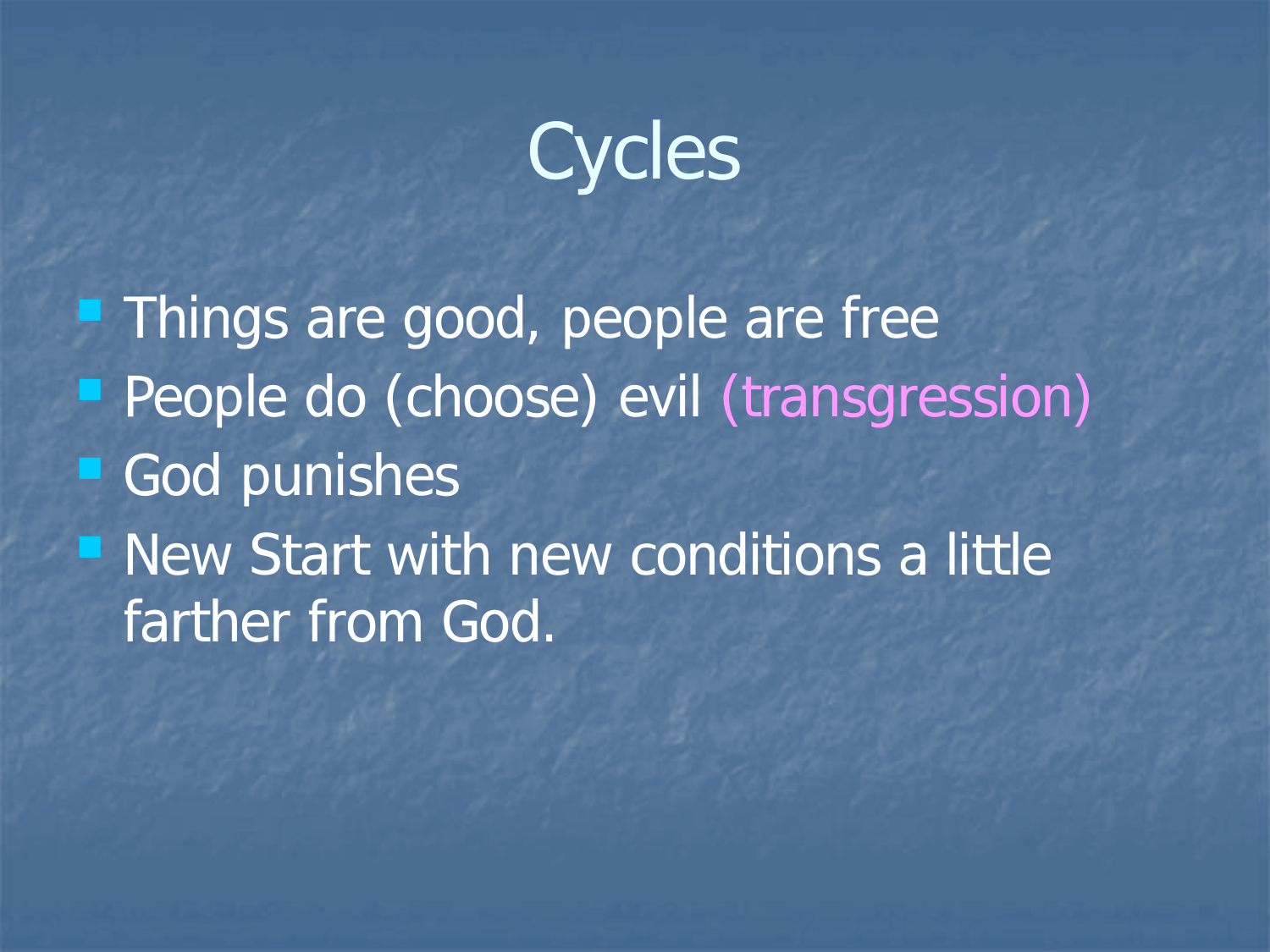

# Cycles
Things are good, people are free
People do (choose) evil (transgression)
God punishes
New Start with new conditions a little farther from God.